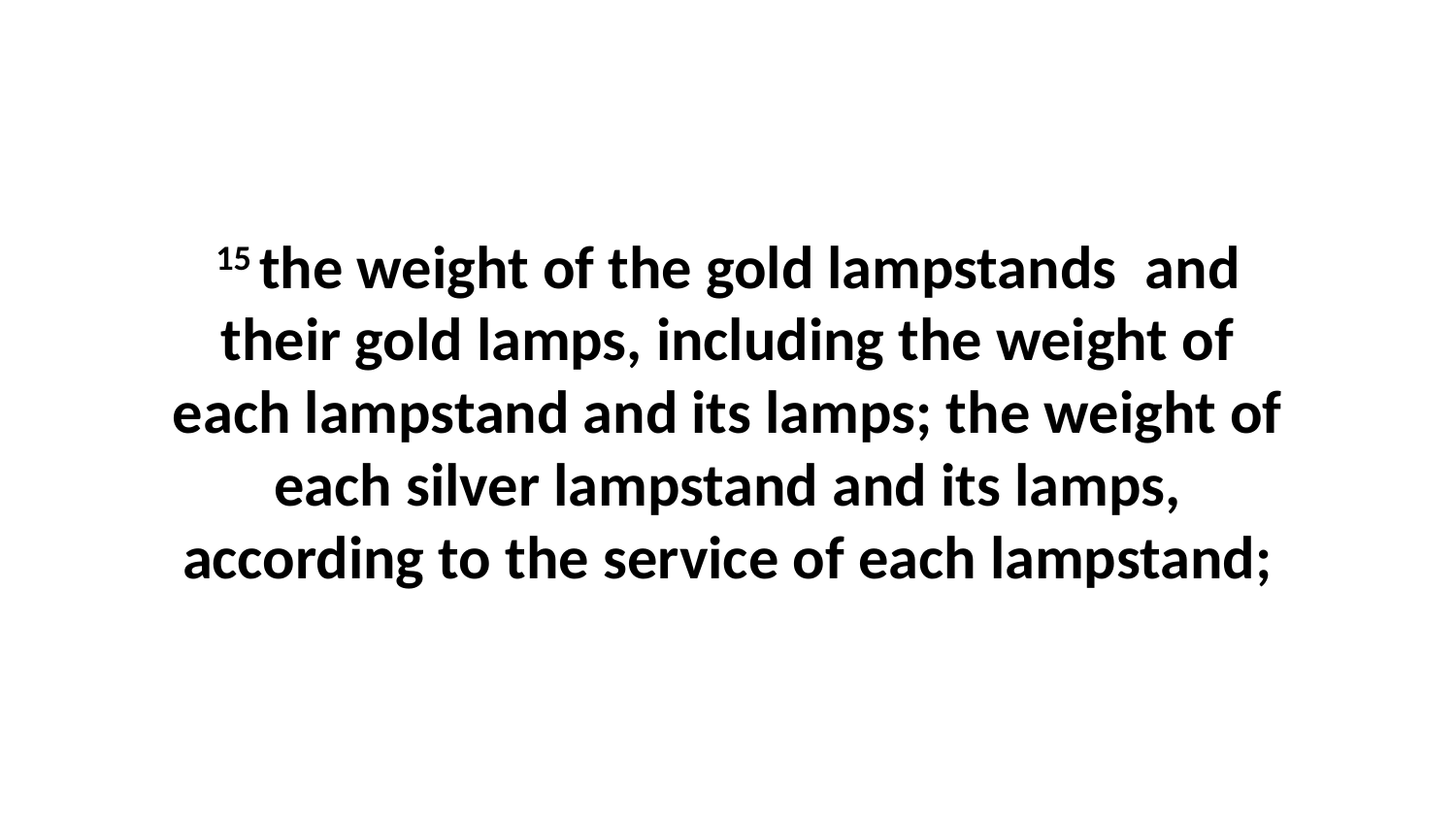

15 the weight of the gold lampstands  and their gold lamps, including the weight of each lampstand and its lamps; the weight of each silver lampstand and its lamps, according to the service of each lampstand;